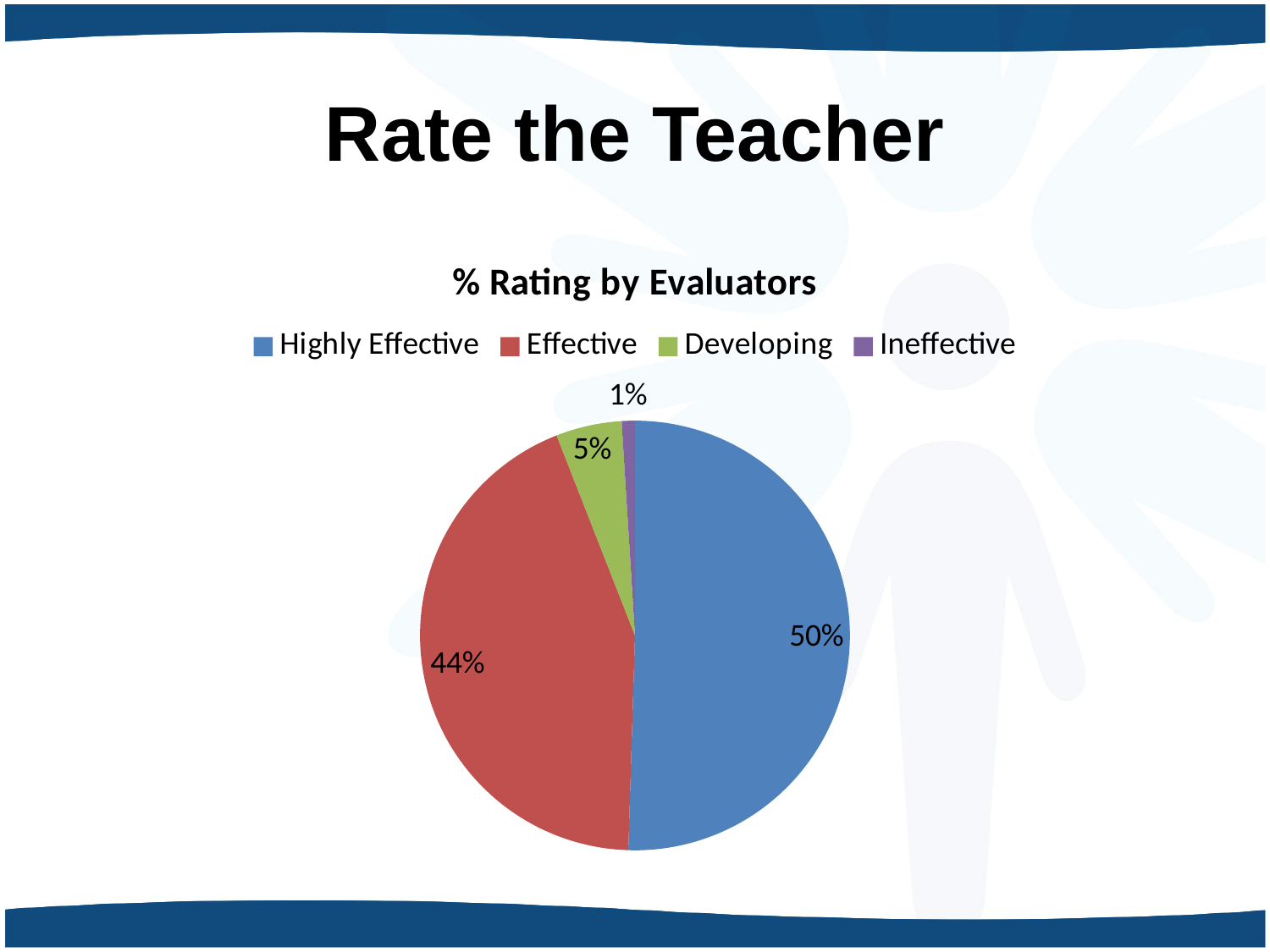

# Rate the Teacher

### Chart:

| Category | % Rating by Evaluators |
|---|---|
| Highly Effective | 51.0 |
| Effective | 44.0 |
| Developing | 5.0 |
| Ineffective | 1.0 |